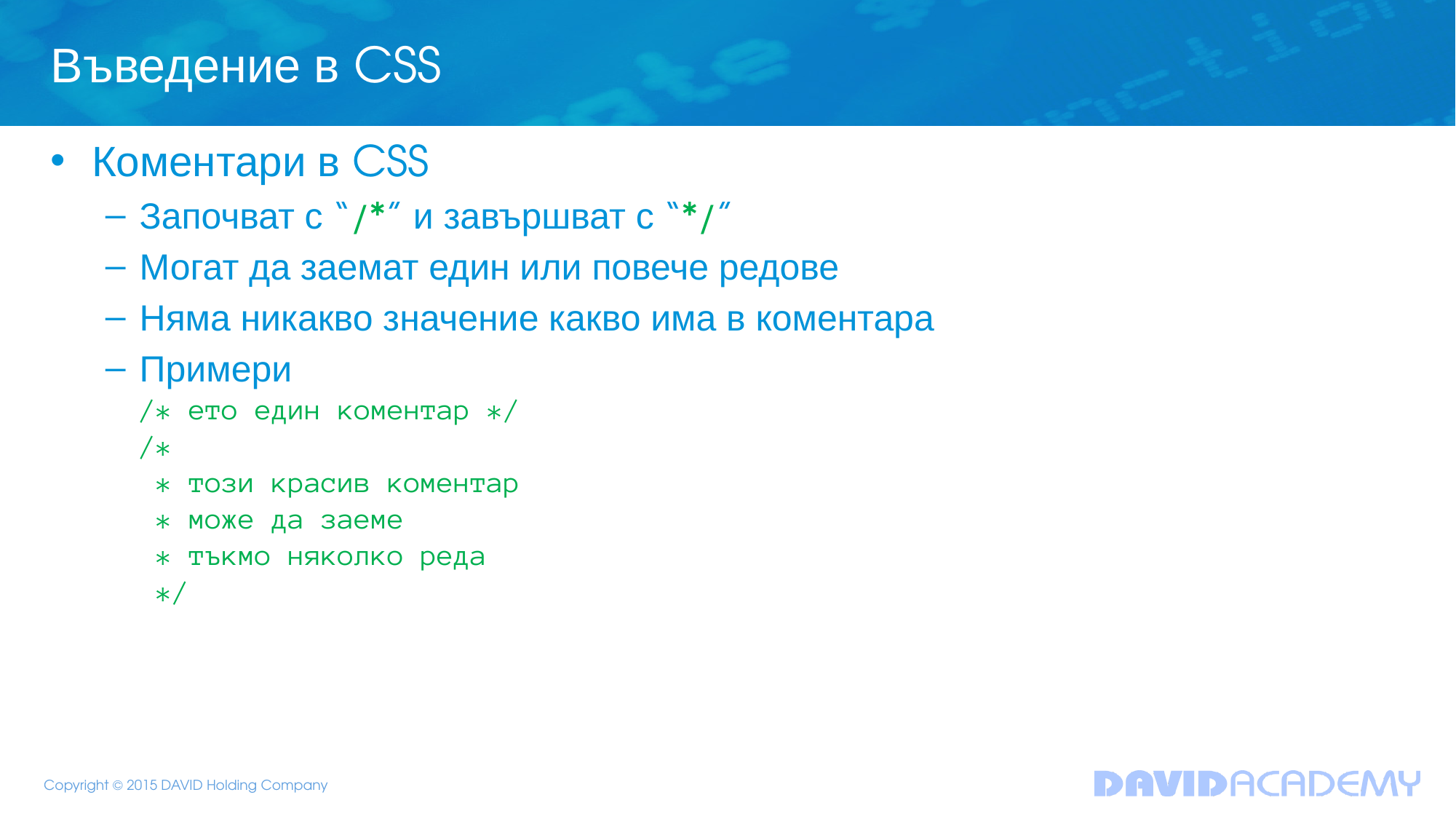

# Въведение в CSS
Коментари в CSS
Започват с “/*” и завършват с “*/”
Могат да заемат един или повече редове
Няма никакво значение какво има в коментара
Примери
/* ето един коментар */
/*
 * този красив коментар
 * може да заеме
 * тъкмо няколко реда
 */